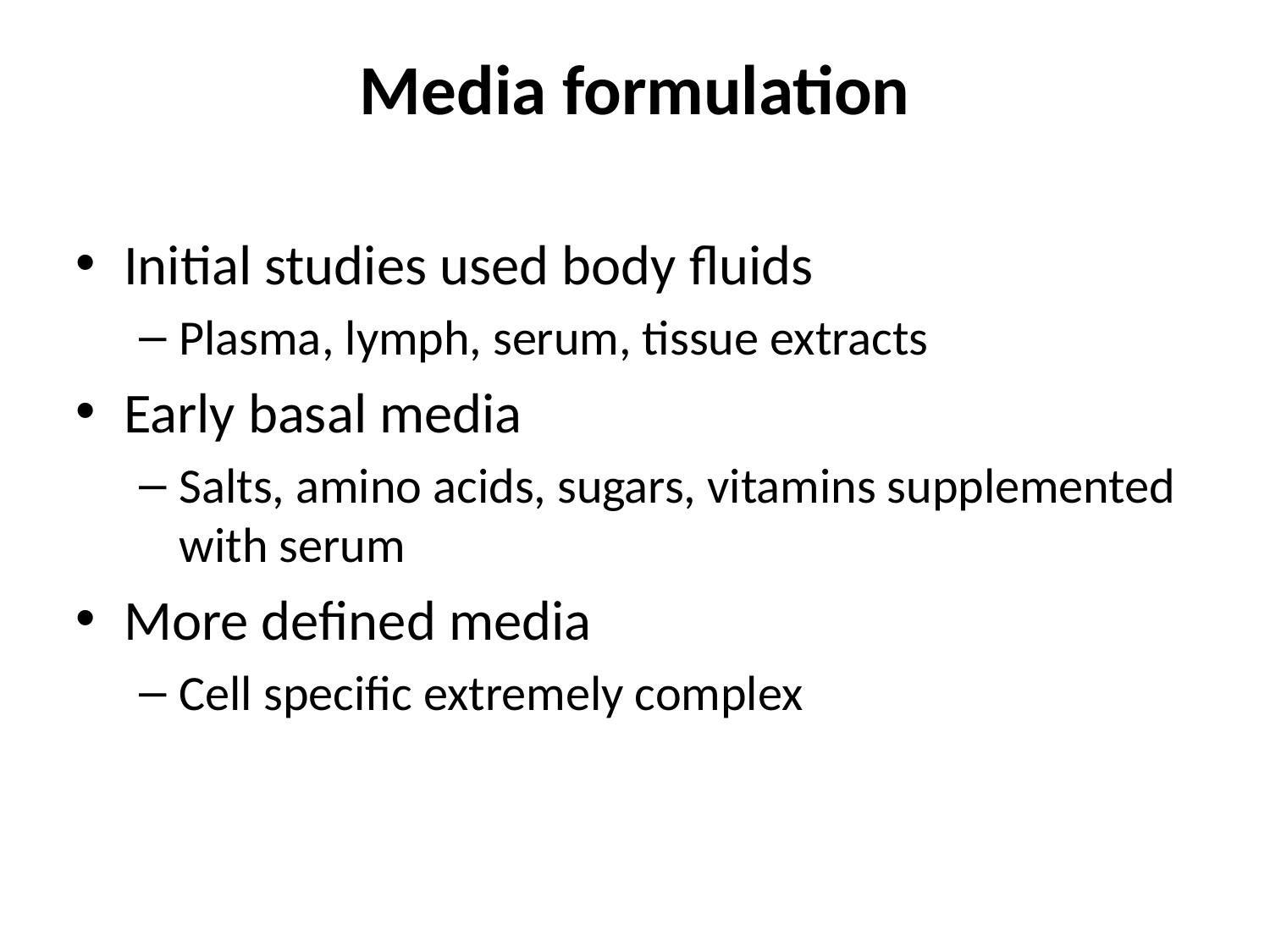

Media formulation
Initial studies used body fluids
Plasma, lymph, serum, tissue extracts
Early basal media
Salts, amino acids, sugars, vitamins supplemented with serum
More defined media
Cell specific extremely complex